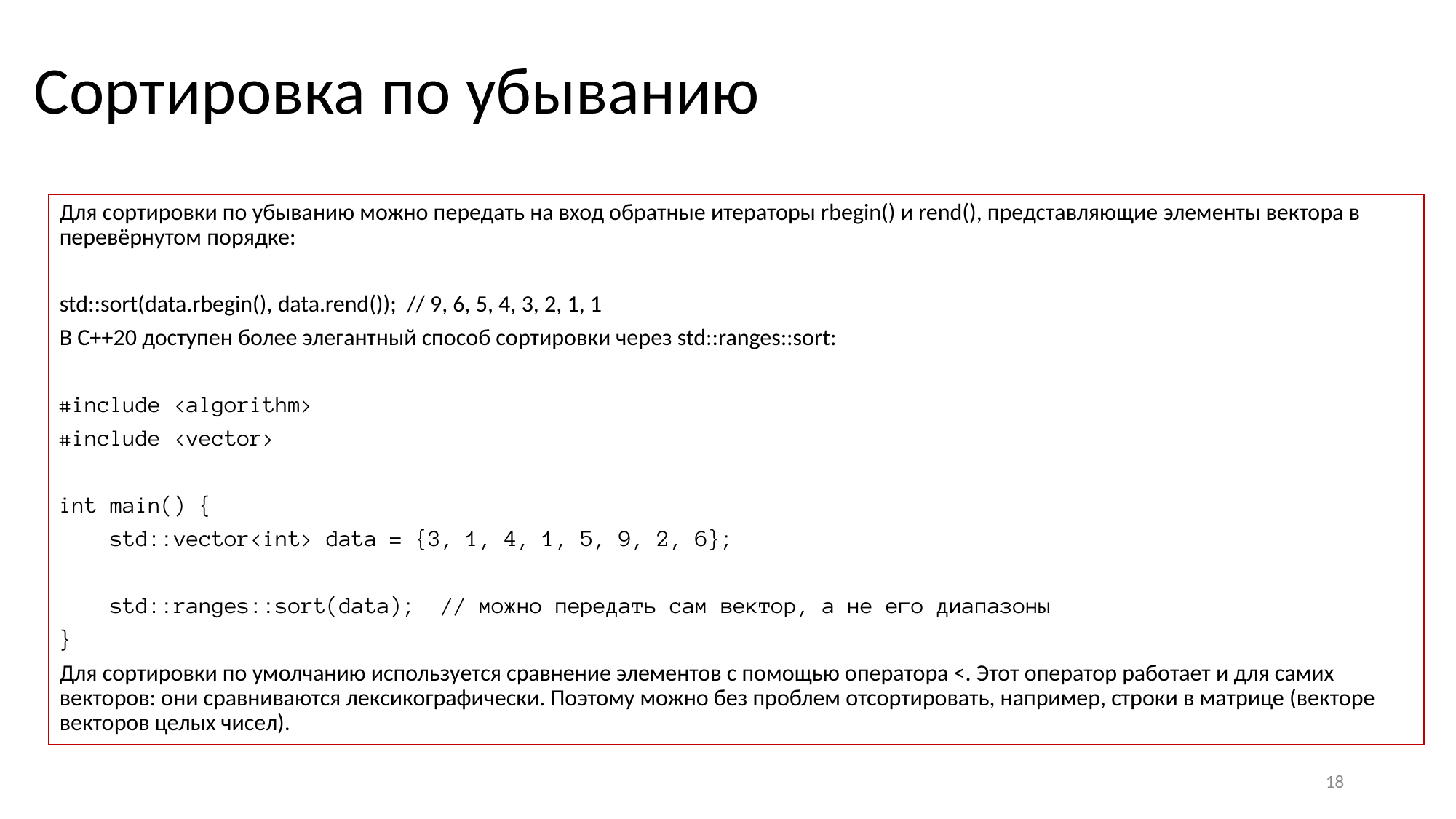

# Сортировка по убыванию
Для сортировки по убыванию можно передать на вход обратные итераторы rbegin() и rend(), представляющие элементы вектора в перевёрнутом порядке:

std::sort(data.rbegin(), data.rend());  // 9, 6, 5, 4, 3, 2, 1, 1
В C++20 доступен более элегантный способ сортировки через std::ranges::sort:

#include <algorithm>
#include <vector>

int main() {
    std::vector<int> data = {3, 1, 4, 1, 5, 9, 2, 6};

    std::ranges::sort(data);  // можно передать сам вектор, а не его диапазоны
}
Для сортировки по умолчанию используется сравнение элементов с помощью оператора <. Этот оператор работает и для самих векторов: они сравниваются лексикографически. Поэтому можно без проблем отсортировать, например, строки в матрице (векторе векторов целых чисел).
18